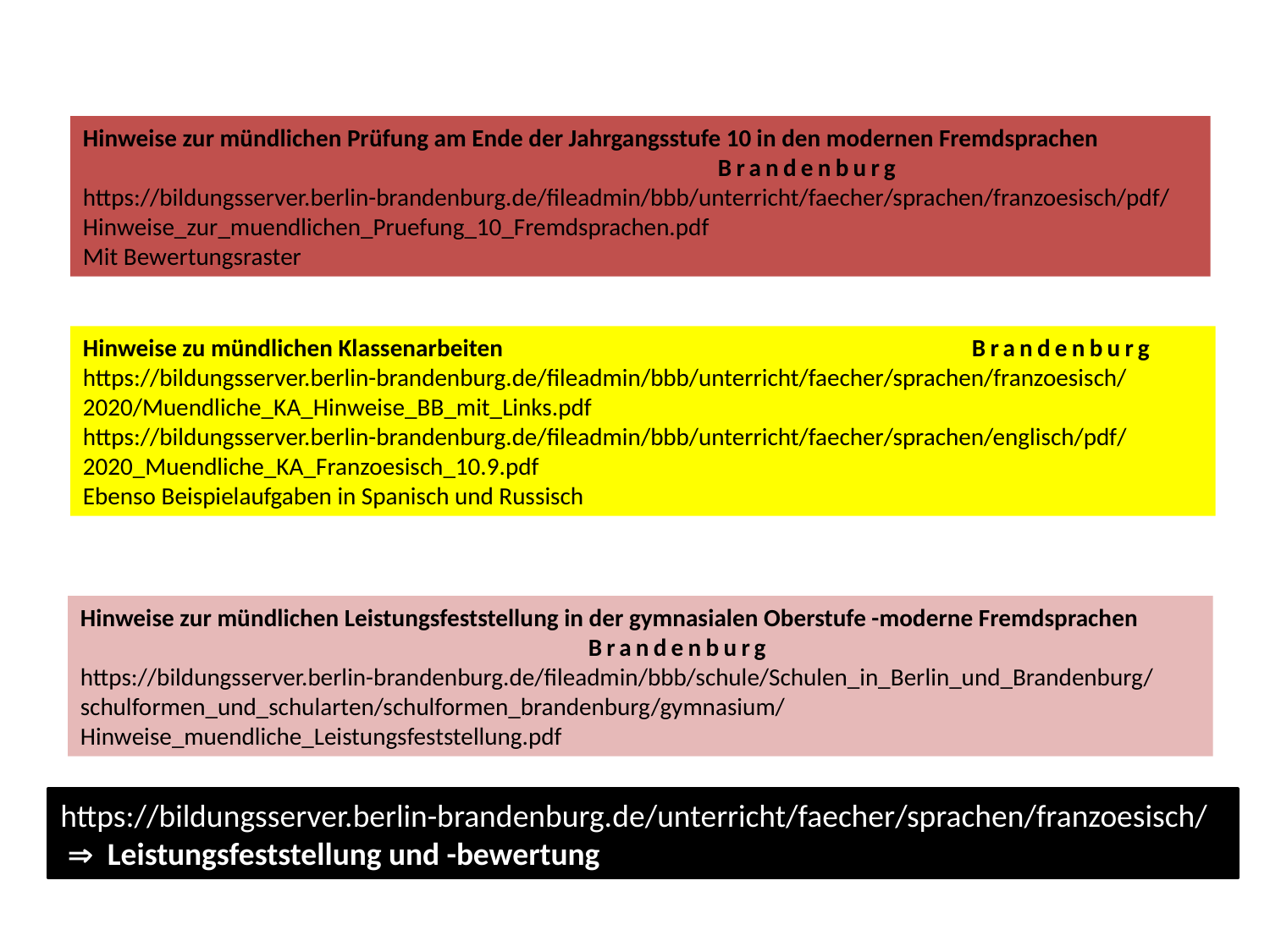

Hinweise zur mündlichen Prüfung am Ende der Jahrgangsstufe 10 in den modernen Fremdsprachen			 		Brandenburg
https://bildungsserver.berlin-brandenburg.de/fileadmin/bbb/unterricht/faecher/sprachen/franzoesisch/pdf/Hinweise_zur_muendlichen_Pruefung_10_Fremdsprachen.pdf
Mit Bewertungsraster
Hinweise zu mündlichen Klassenarbeiten 				Brandenburg
https://bildungsserver.berlin-brandenburg.de/fileadmin/bbb/unterricht/faecher/sprachen/franzoesisch/2020/Muendliche_KA_Hinweise_BB_mit_Links.pdf
https://bildungsserver.berlin-brandenburg.de/fileadmin/bbb/unterricht/faecher/sprachen/englisch/pdf/2020_Muendliche_KA_Franzoesisch_10.9.pdf
Ebenso Beispielaufgaben in Spanisch und Russisch
Hinweise zur mündlichen Leistungsfeststellung in der gymnasialen Oberstufe -moderne Fremdsprachen 				Brandenburg
https://bildungsserver.berlin-brandenburg.de/fileadmin/bbb/schule/Schulen_in_Berlin_und_Brandenburg/schulformen_und_schularten/schulformen_brandenburg/gymnasium/Hinweise_muendliche_Leistungsfeststellung.pdf
https://bildungsserver.berlin-brandenburg.de/unterricht/faecher/sprachen/franzoesisch/
 ⇒  Leistungsfeststellung und -bewertung